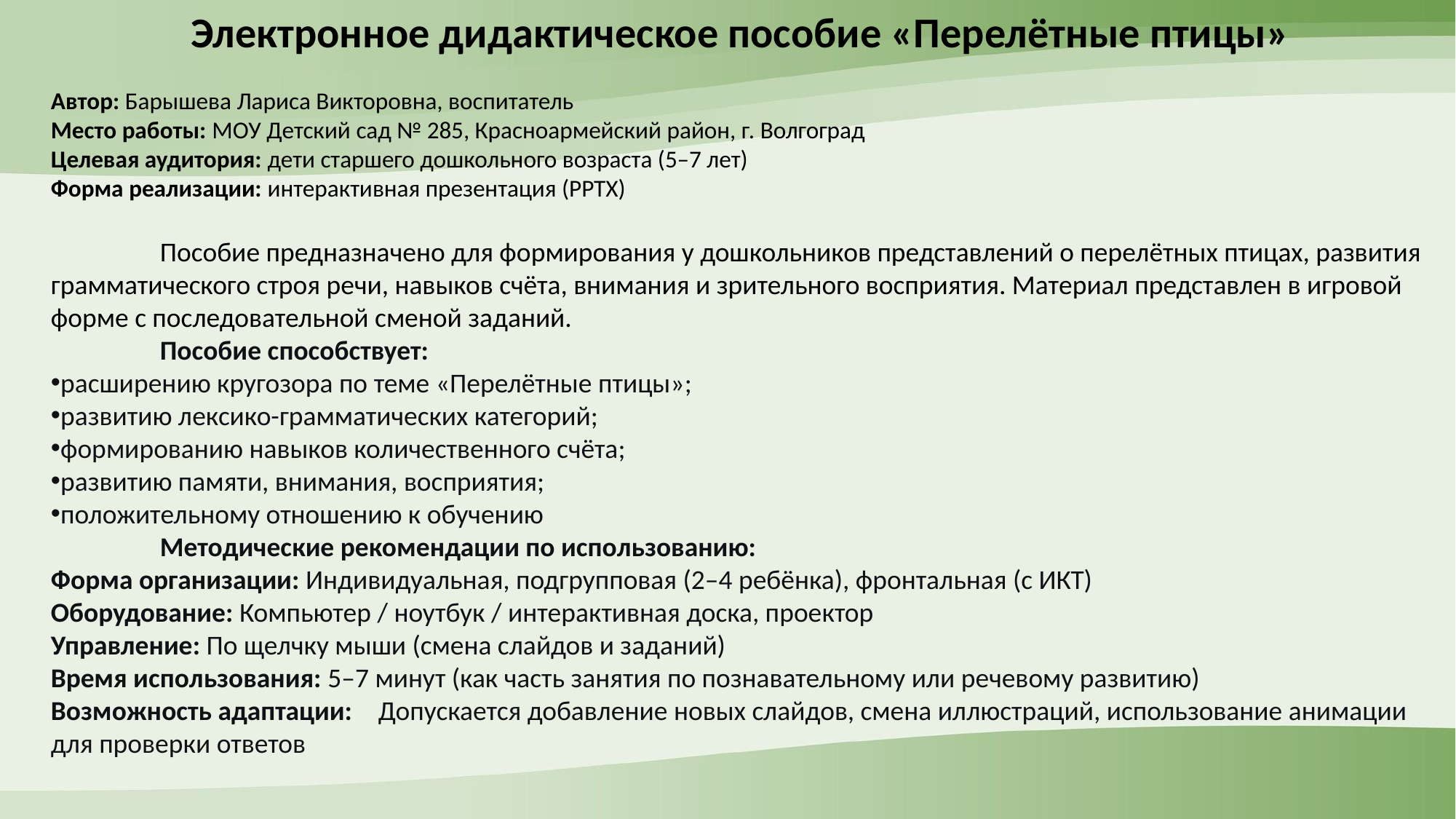

Электронное дидактическое пособие «Перелётные птицы»

Автор: Барышева Лариса Викторовна, воспитатель
Место работы: МОУ Детский сад № 285, Красноармейский район, г. Волгоград
Целевая аудитория: дети старшего дошкольного возраста (5–7 лет)
Форма реализации: интерактивная презентация (PPTX)

	Пособие предназначено для формирования у дошкольников представлений о перелётных птицах, развития грамматического строя речи, навыков счёта, внимания и зрительного восприятия. Материал представлен в игровой форме с последовательной сменой заданий.
	Пособие способствует:
расширению кругозора по теме «Перелётные птицы»;
развитию лексико-грамматических категорий;
формированию навыков количественного счёта;
развитию памяти, внимания, восприятия;
положительному отношению к обучению
	Методические рекомендации по использованию:
Форма организации: Индивидуальная, подгрупповая (2–4 ребёнка), фронтальная (с ИКТ)
Оборудование: Компьютер / ноутбук / интерактивная доска, проектор
Управление: По щелчку мыши (смена слайдов и заданий)
Время использования: 5–7 минут (как часть занятия по познавательному или речевому развитию)
Возможность адаптации:	Допускается добавление новых слайдов, смена иллюстраций, использование анимации для проверки ответов